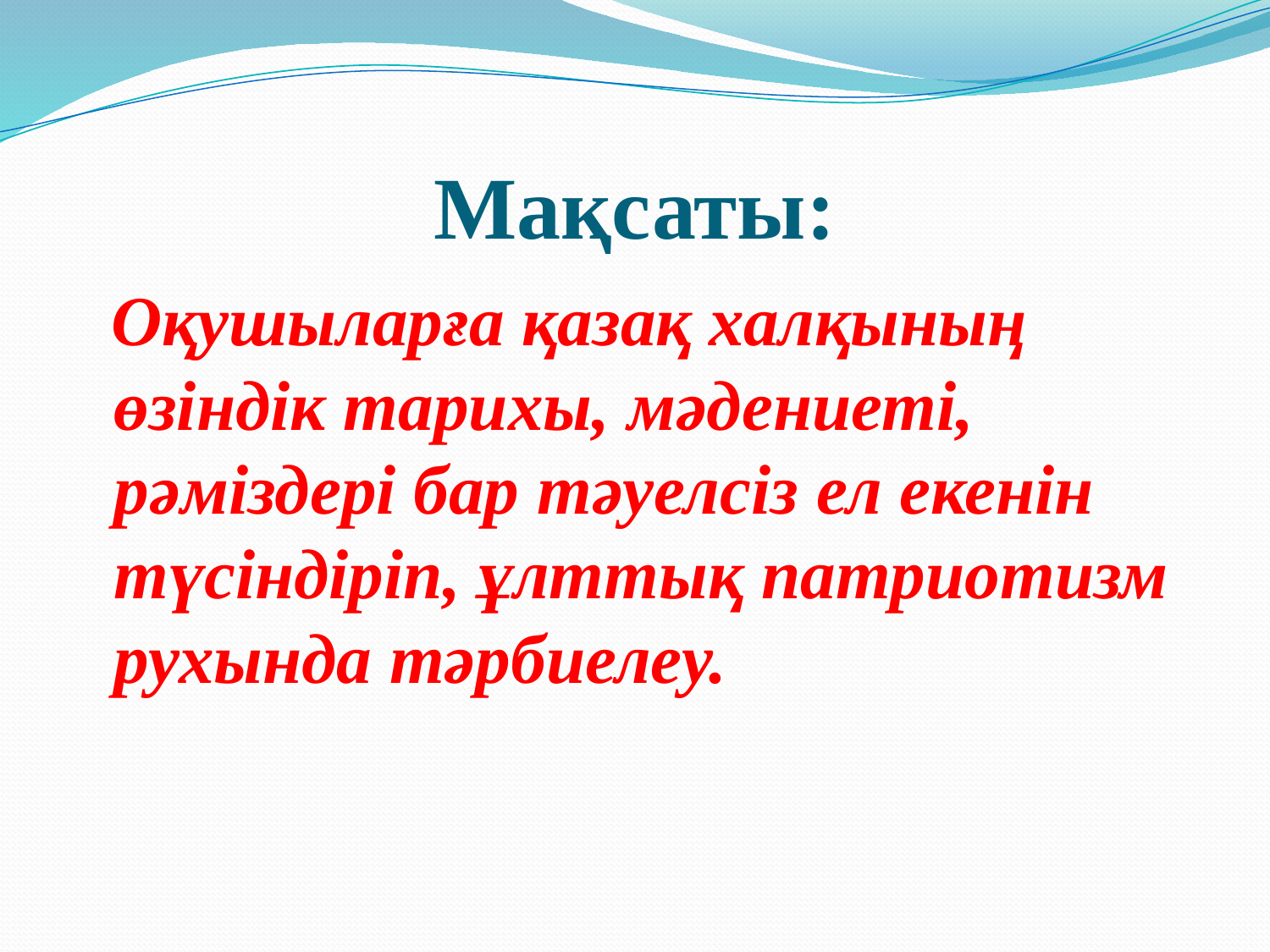

# Мақсаты:
  Оқушыларға қазақ халқының өзіндік тарихы, мәдениеті, рәміздері бар тәуелсіз ел екенін түсіндіріп, ұлттық патриотизм рухында тәрбиелеу.